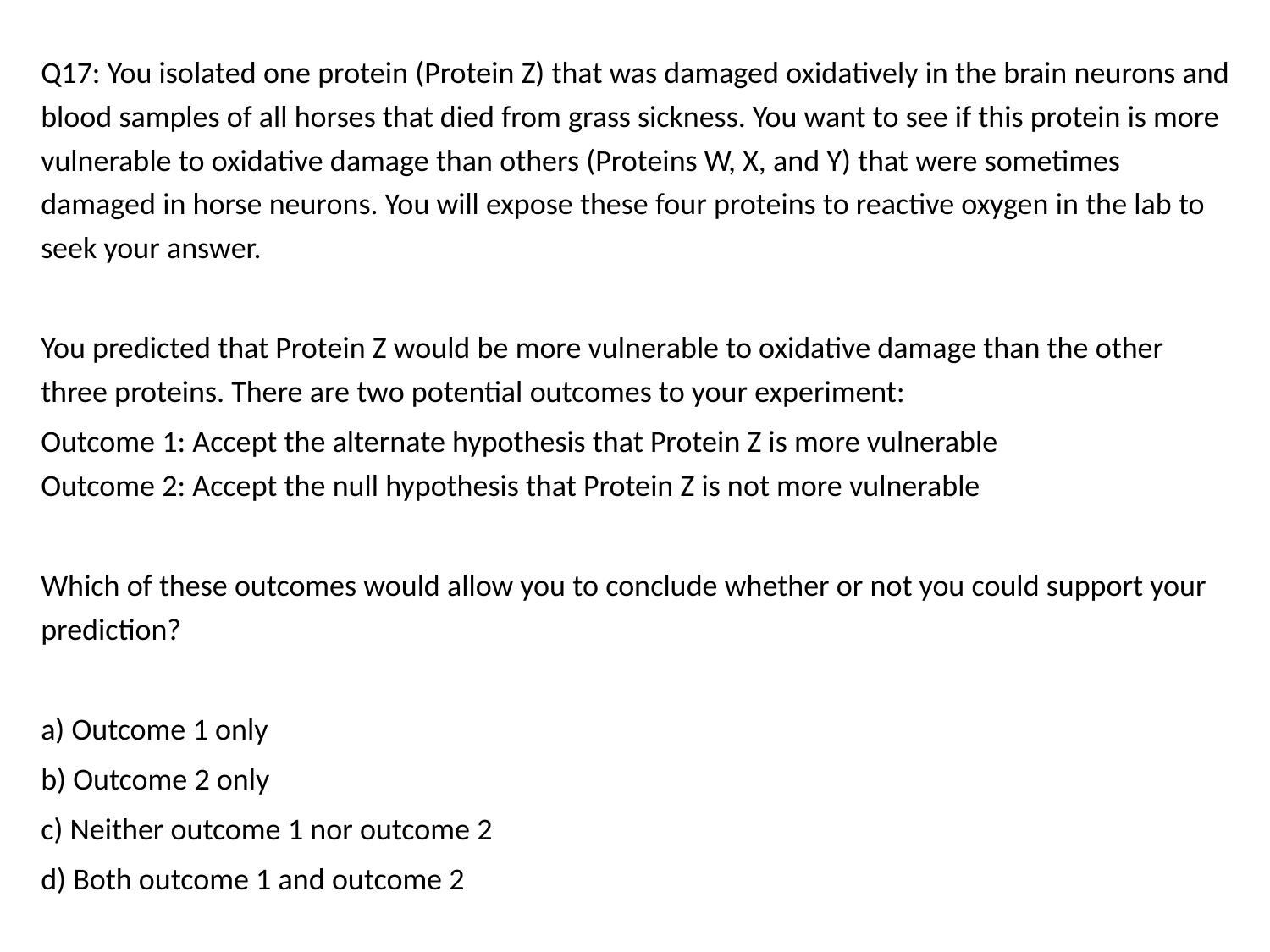

Q17: You isolated one protein (Protein Z) that was damaged oxidatively in the brain neurons and blood samples of all horses that died from grass sickness. You want to see if this protein is more vulnerable to oxidative damage than others (Proteins W, X, and Y) that were sometimes damaged in horse neurons. You will expose these four proteins to reactive oxygen in the lab to seek your answer.

You predicted that Protein Z would be more vulnerable to oxidative damage than the other three proteins. There are two potential outcomes to your experiment:
Outcome 1: Accept the alternate hypothesis that Protein Z is more vulnerable
Outcome 2: Accept the null hypothesis that Protein Z is not more vulnerable

Which of these outcomes would allow you to conclude whether or not you could support your prediction?

a) Outcome 1 only
b) Outcome 2 only
c) Neither outcome 1 nor outcome 2
d) Both outcome 1 and outcome 2